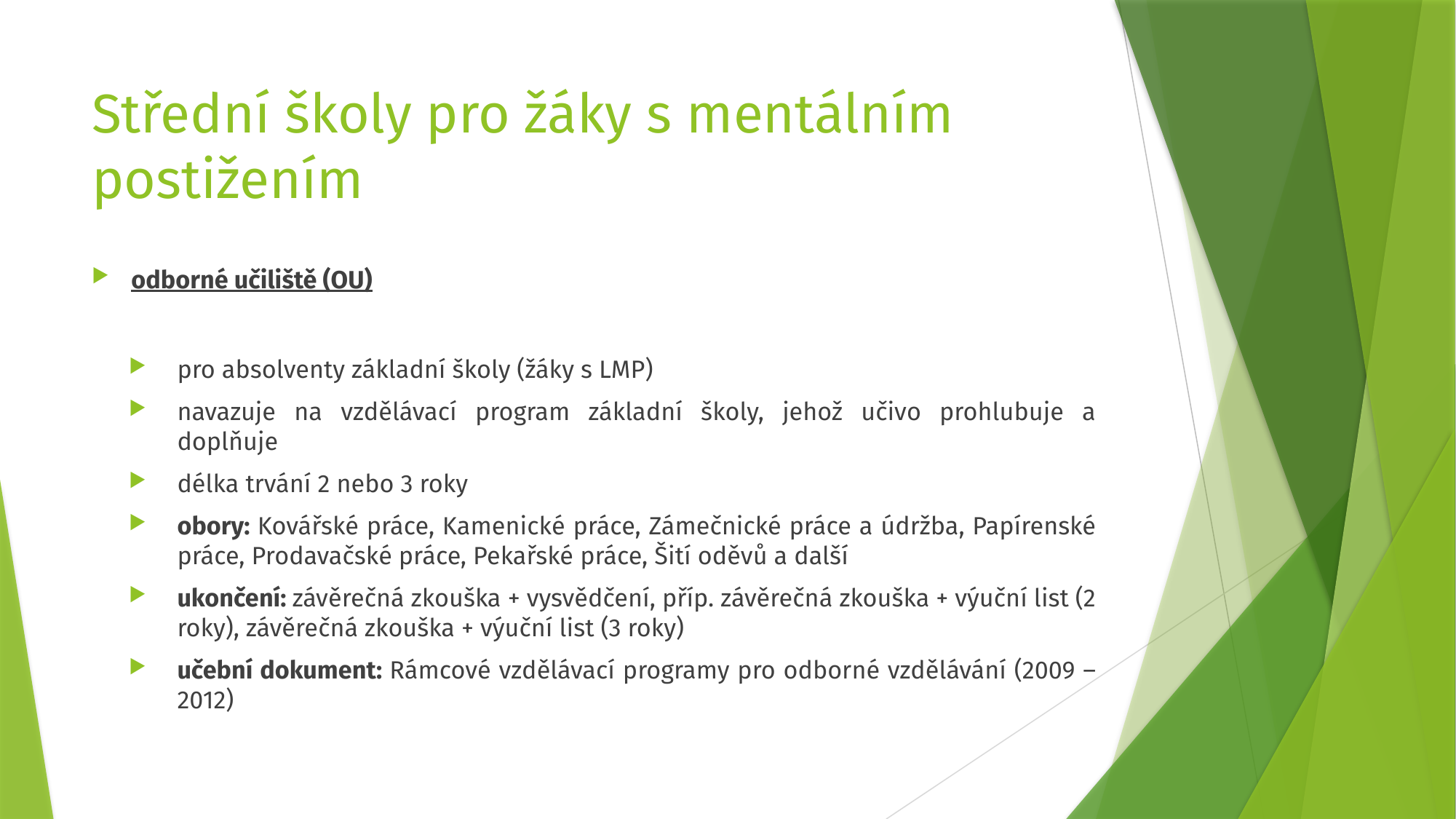

# Střední školy pro žáky s mentálním postižením
odborné učiliště (OU)

pro absolventy základní školy (žáky s LMP)
navazuje na vzdělávací program základní školy, jehož učivo prohlubuje a doplňuje
délka trvání 2 nebo 3 roky
obory: Kovářské práce, Kamenické práce, Zámečnické práce a údržba, Papírenské práce, Prodavačské práce, Pekařské práce, Šití oděvů a další
ukončení: závěrečná zkouška + vysvědčení, příp. závěrečná zkouška + výuční list (2 roky), závěrečná zkouška + výuční list (3 roky)
učební dokument: Rámcové vzdělávací programy pro odborné vzdělávání (2009 – 2012)